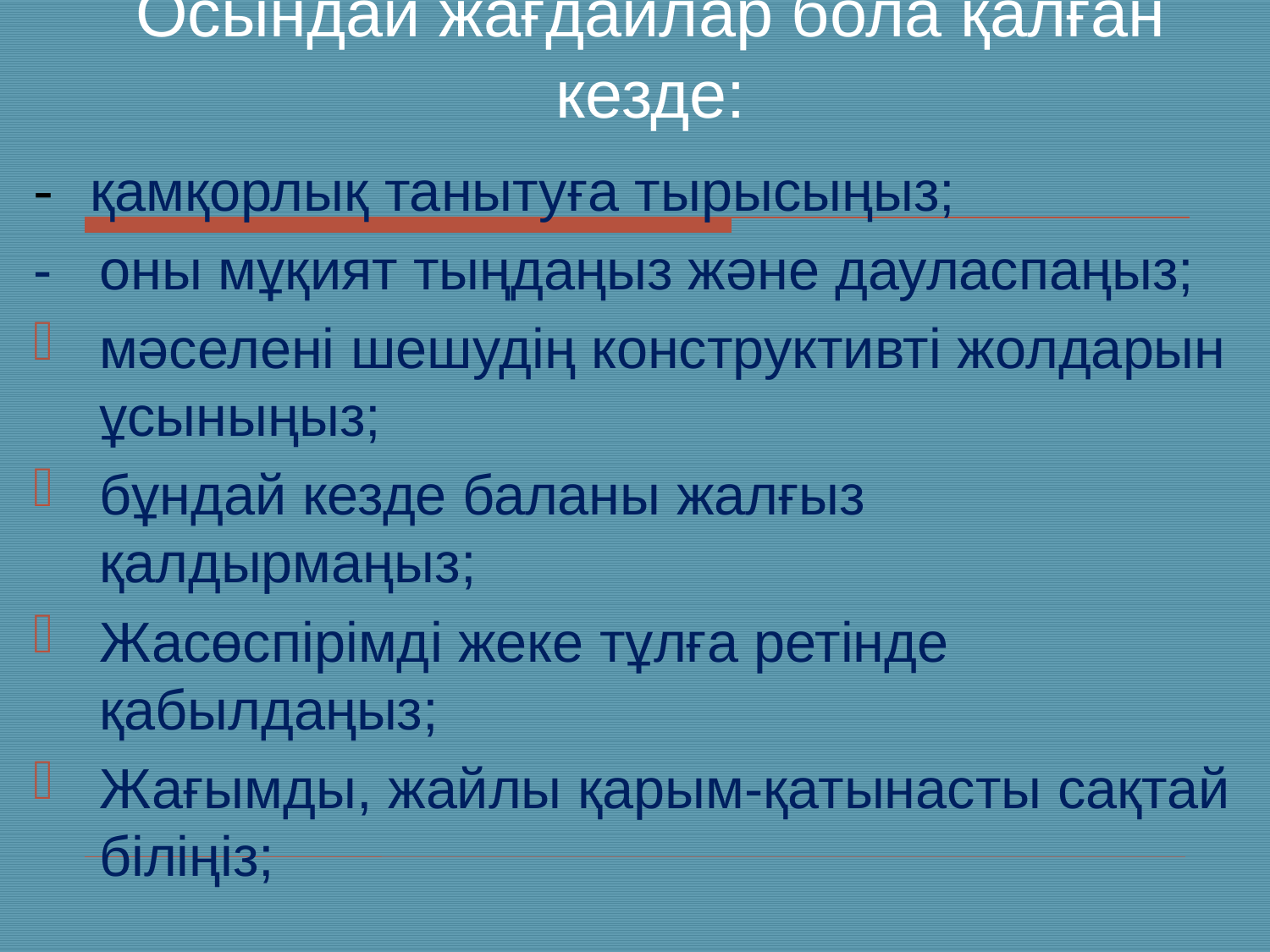

# Осындай жағдайлар бола қалған кезде:
-  қамқорлық танытуға тырысыңыз;
-   оны мұқият тыңдаңыз және дауласпаңыз;
мәселені шешудің конструктивті жолдарын ұсыныңыз;
бұндай кезде баланы жалғыз қалдырмаңыз;
Жасөспірімді жеке тұлға ретінде қабылдаңыз;
Жағымды, жайлы қарым-қатынасты сақтай біліңіз;